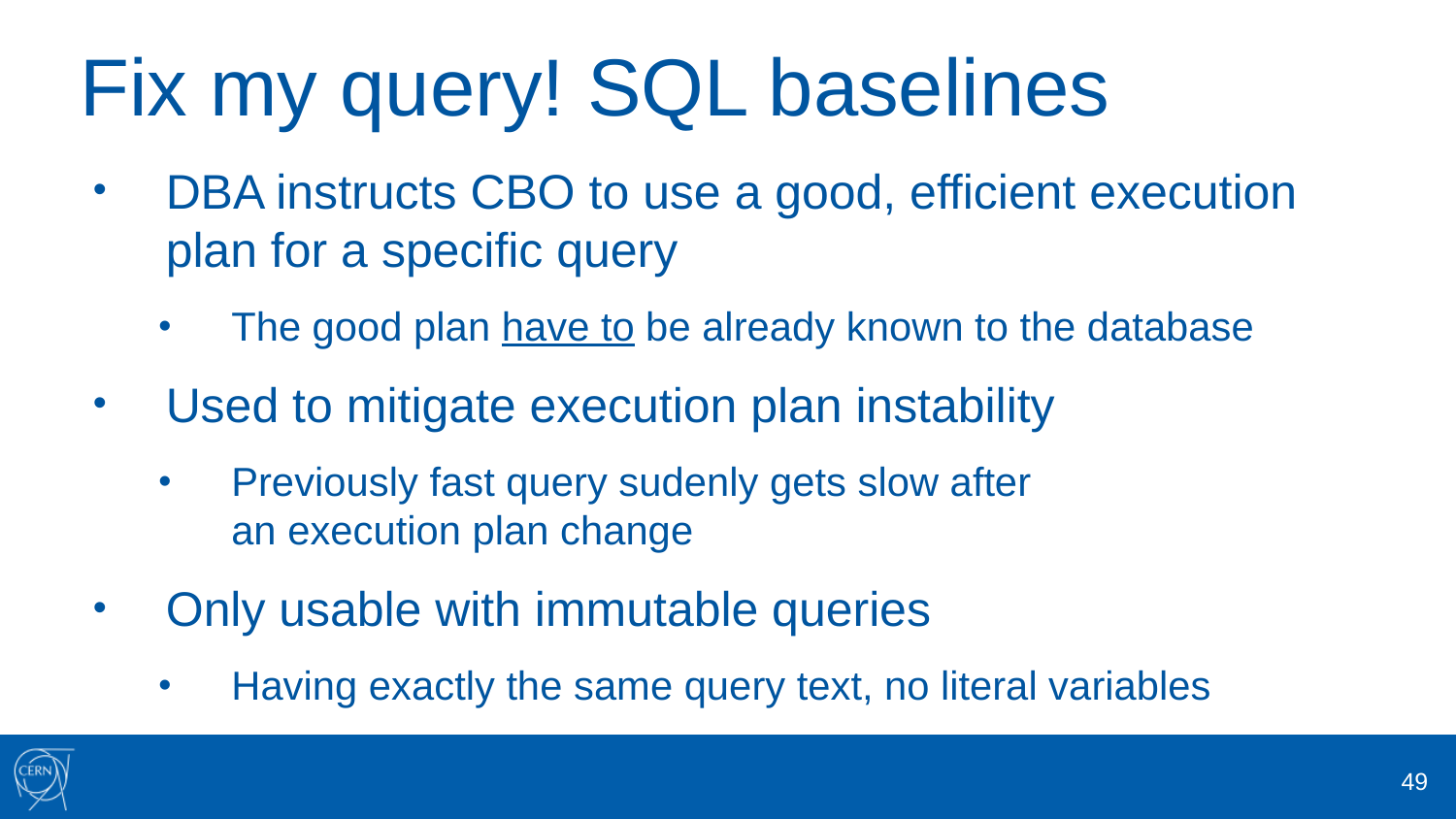

# Fix my query! SQL baselines
DBA instructs CBO to use a good, efficient execution plan for a specific query
The good plan have to be already known to the database
Used to mitigate execution plan instability
Previously fast query sudenly gets slow after
an execution plan change
Only usable with immutable queries
Having exactly the same query text, no literal variables

49